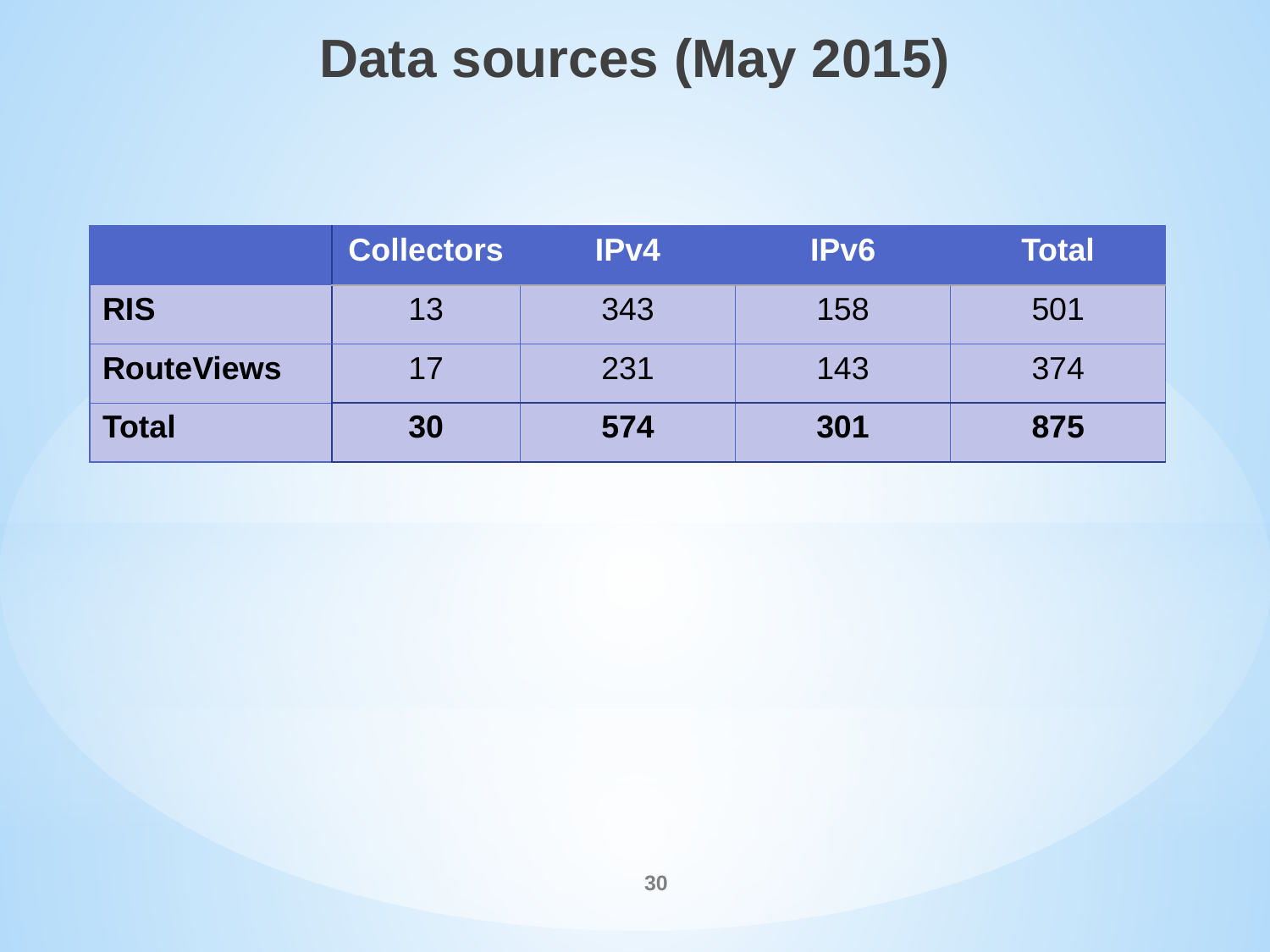

Data sources (May 2015)
|  | Collectors | IPv4 | IPv6 | Total |
| --- | --- | --- | --- | --- |
| RIS | 13 | 343 | 158 | 501 |
| RouteViews | 17 | 231 | 143 | 374 |
| Total | 30 | 574 | 301 | 875 |
30